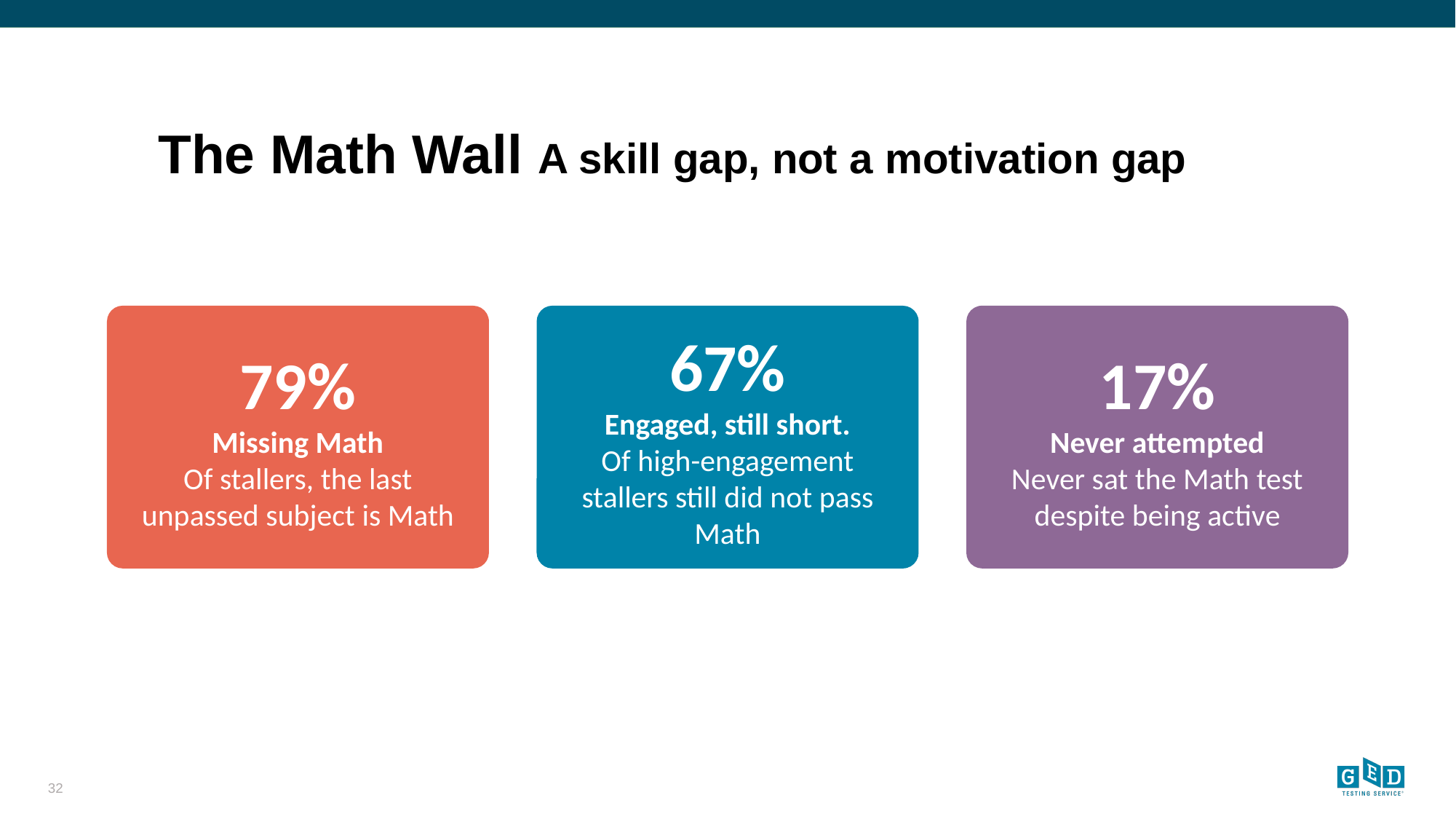

# The Math Wall A skill gap, not a motivation gap
79%
Missing Math
Of stallers, the last unpassed subject is Math
67%
Engaged, still short.
Of high-engagement stallers still did not pass Math
17%
Never attempted
Never sat the Math test despite being active
32